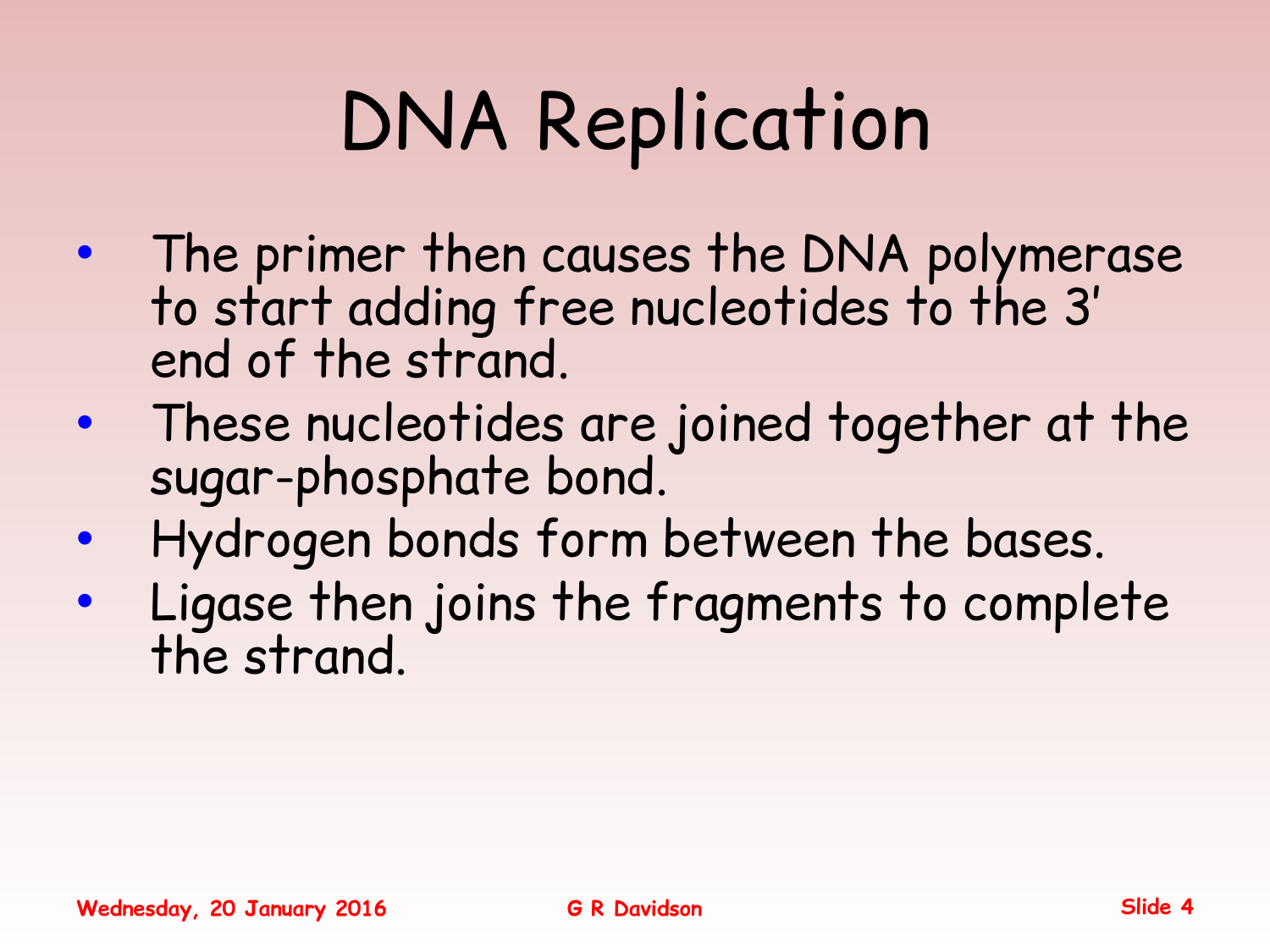

# DNA Replication
The primer then causes the DNA polymerase to start adding free nucleotides to the 3’ end of the strand.
These nucleotides are joined together at the sugar-phosphate bond.
Hydrogen bonds form between the bases.
Ligase then joins the fragments to complete the strand.
Wednesday, 20 January 2016
G R Davidson
Slide 4